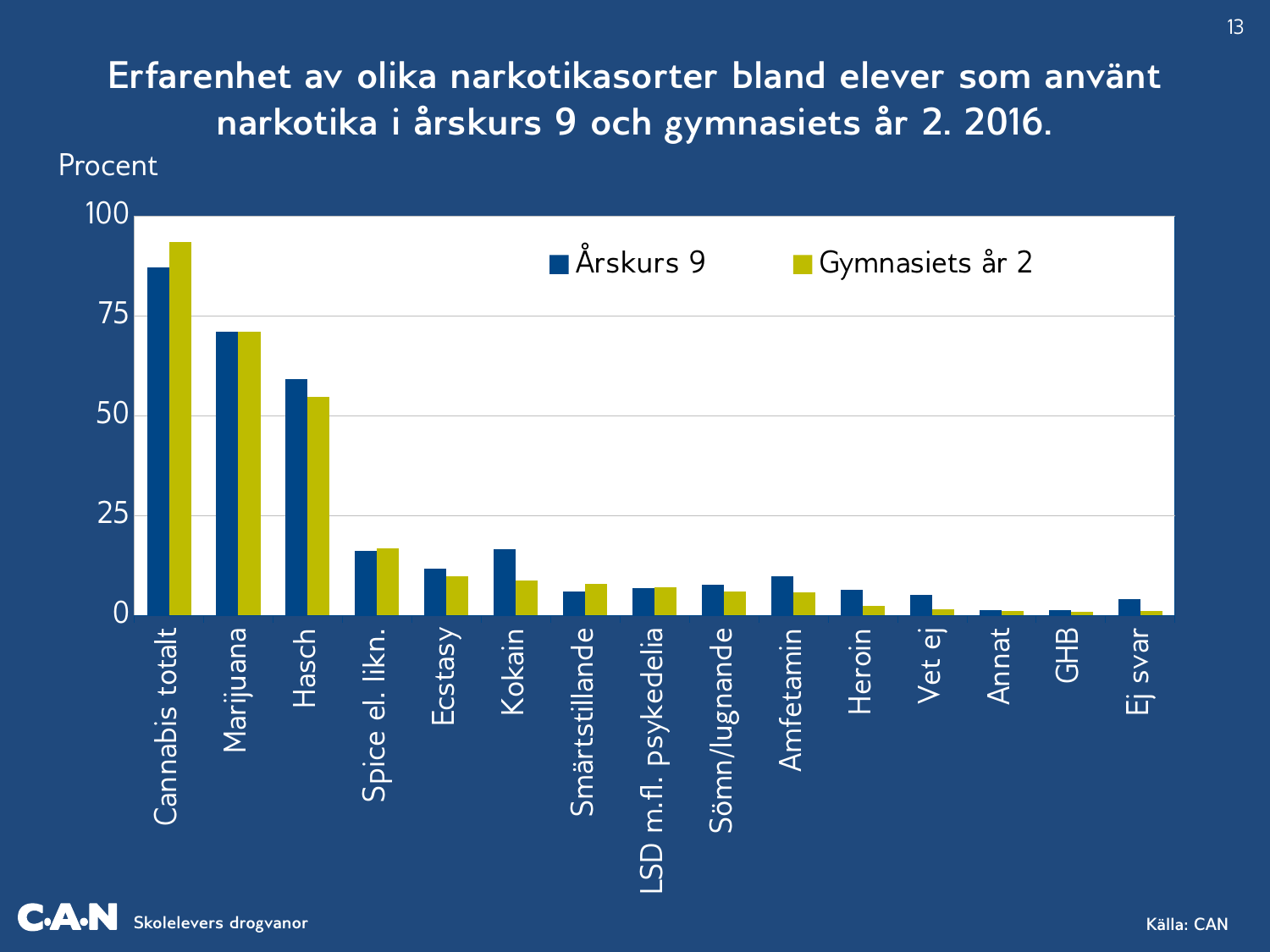

13
Erfarenhet av olika narkotikasorter bland elever som använt narkotika i årskurs 9 och gymnasiets år 2. 2016.
Procent

### Chart

| Category | Årskurs 9 | Gymnasiets år 2 |
|---|---|---|
| Cannabis totalt | 87.06643894759839 | 93.55462431410325 |
| Marijuana | 71.0050451441224 | 71.0050451441224 |
| Hasch | 59.13227690458308 | 54.694846227423945 |
| Spice el. likn. | 16.1178020820162 | 16.73676909552711 |
| Ecstasy | 11.721928608981425 | 9.804057228987894 |
| Kokain | 16.577009815268397 | 8.783610711971994 |
| Smärtstillande | 5.906971740586091 | 7.774834322559222 |
| LSD m.fl. psykedelia | 6.853712353935419 | 7.041160279772334 |
| Sömn/lugnande | 7.634248905892265 | 5.898838087091091 |
| Amfetamin | 9.6473478233493 | 5.722211557405134 |
| Heroin | 6.351105171833449 | 2.438241706850983 |
| Vet ej | 5.009088648154216 | 1.4343692968755275 |
| Annat | 1.260819878833414 | 1.0363623649370175 |
| GHB | 1.3299861271873707 | 0.9138787151288739 |
| Ej svar | 4.085453900437238 | 1.0490719055069506 |